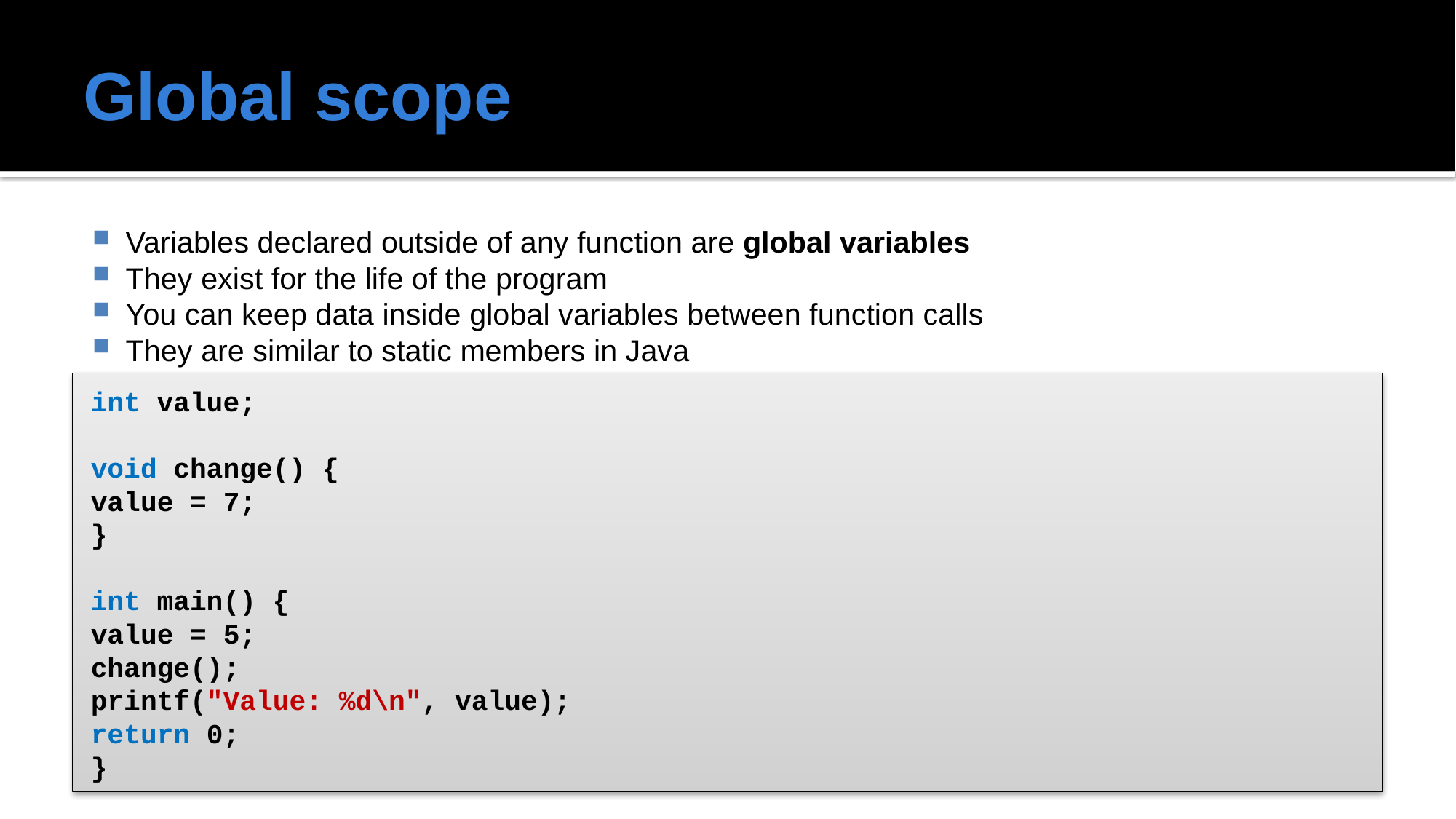

# Global scope
Variables declared outside of any function are global variables
They exist for the life of the program
You can keep data inside global variables between function calls
They are similar to static members in Java
int value;

void change() {
	value = 7;
}

int main() {
	value = 5;
	change();
	printf("Value: %d\n", value);
	return 0;
}